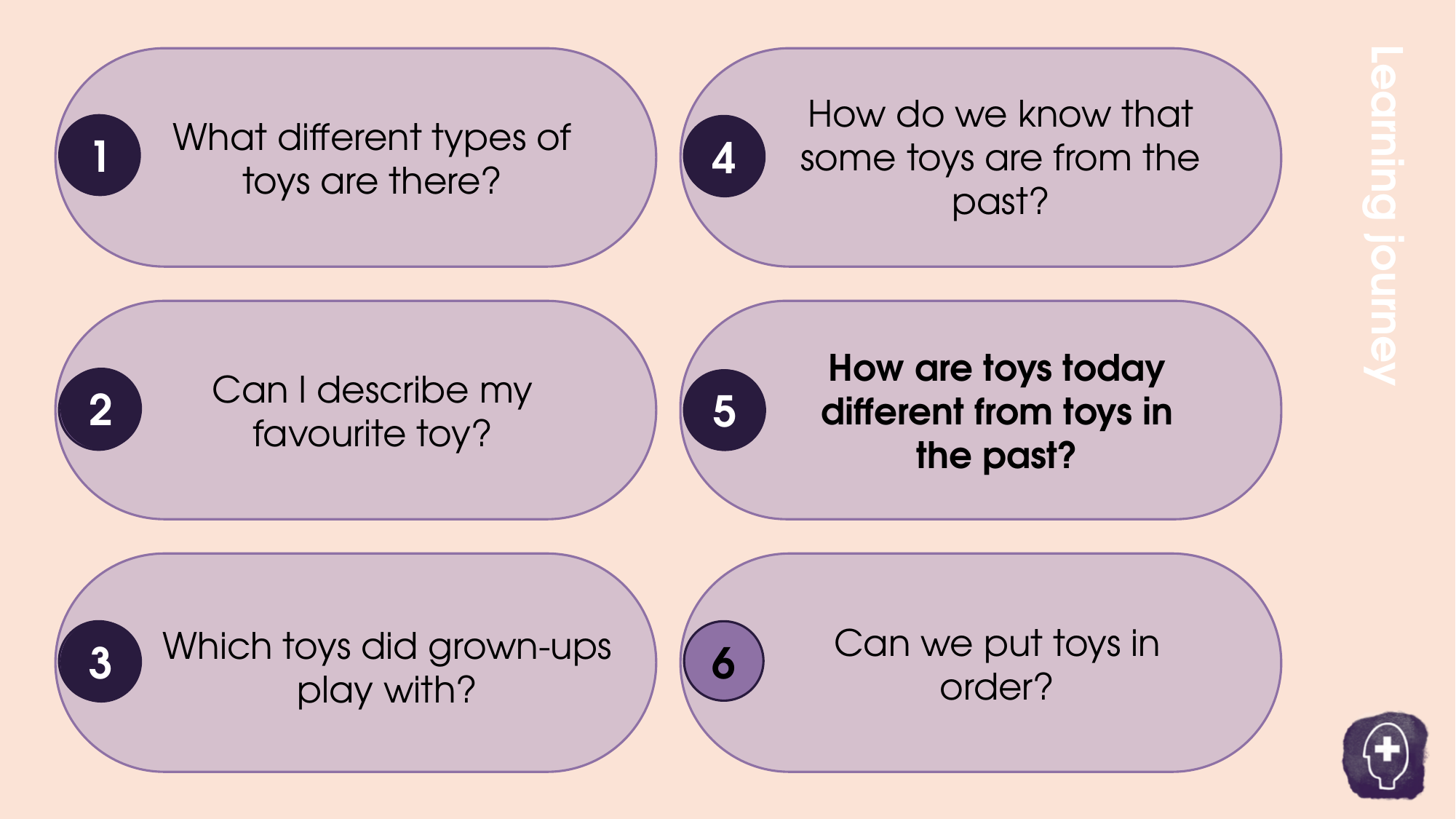

How do we know that some toys are from the past?
What different types of toys are there?
1
4
Can I describe my favourite toy?
How are toys today different from toys in the past?
2
5
Can we put toys in order?
Which toys did grown-ups play with?
3